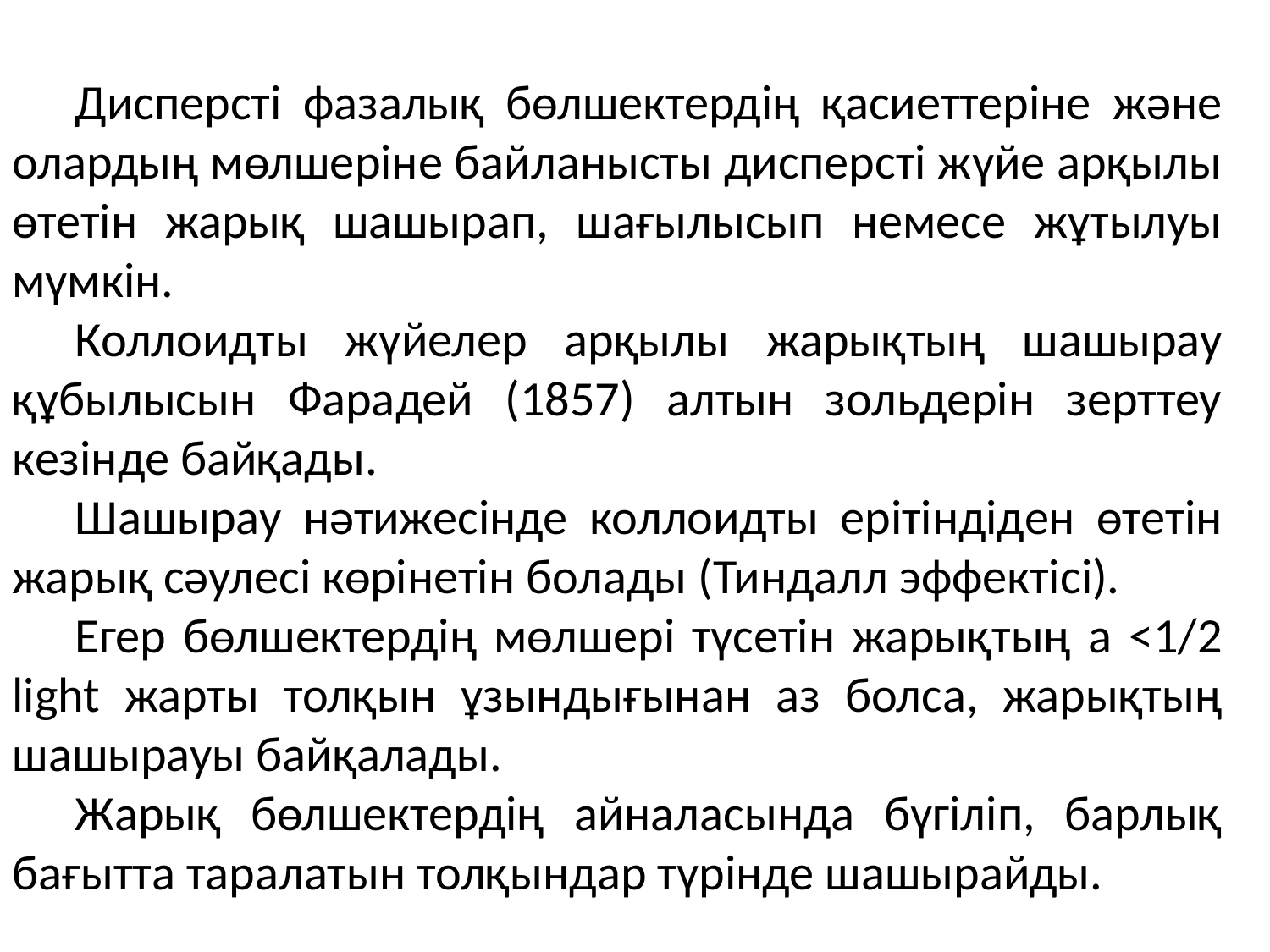

Дисперсті фазалық бөлшектердің қасиеттеріне және олардың мөлшеріне байланысты дисперсті жүйе арқылы өтетін жарық шашырап, шағылысып немесе жұтылуы мүмкін.
Коллоидты жүйелер арқылы жарықтың шашырау құбылысын Фарадей (1857) алтын зольдерін зерттеу кезінде байқады.
Шашырау нәтижесінде коллоидты ерітіндіден өтетін жарық сәулесі көрінетін болады (Тиндалл эффектісі).
Егер бөлшектердің мөлшері түсетін жарықтың a <1/2 light жарты толқын ұзындығынан аз болса, жарықтың шашырауы байқалады.
Жарық бөлшектердің айналасында бүгіліп, барлық бағытта таралатын толқындар түрінде шашырайды.